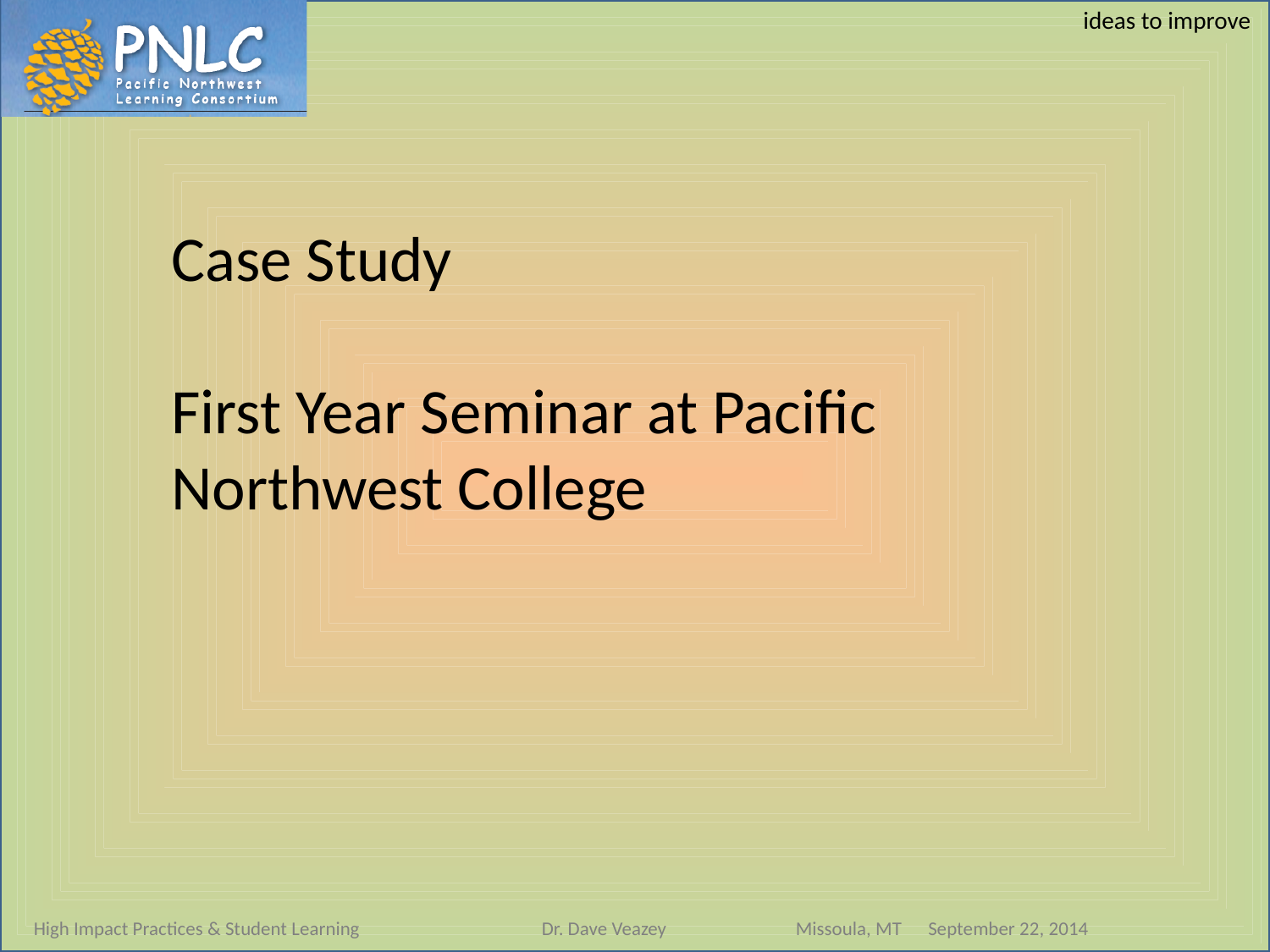

ideas to improve
Case Study

First Year Seminar at Pacific Northwest College